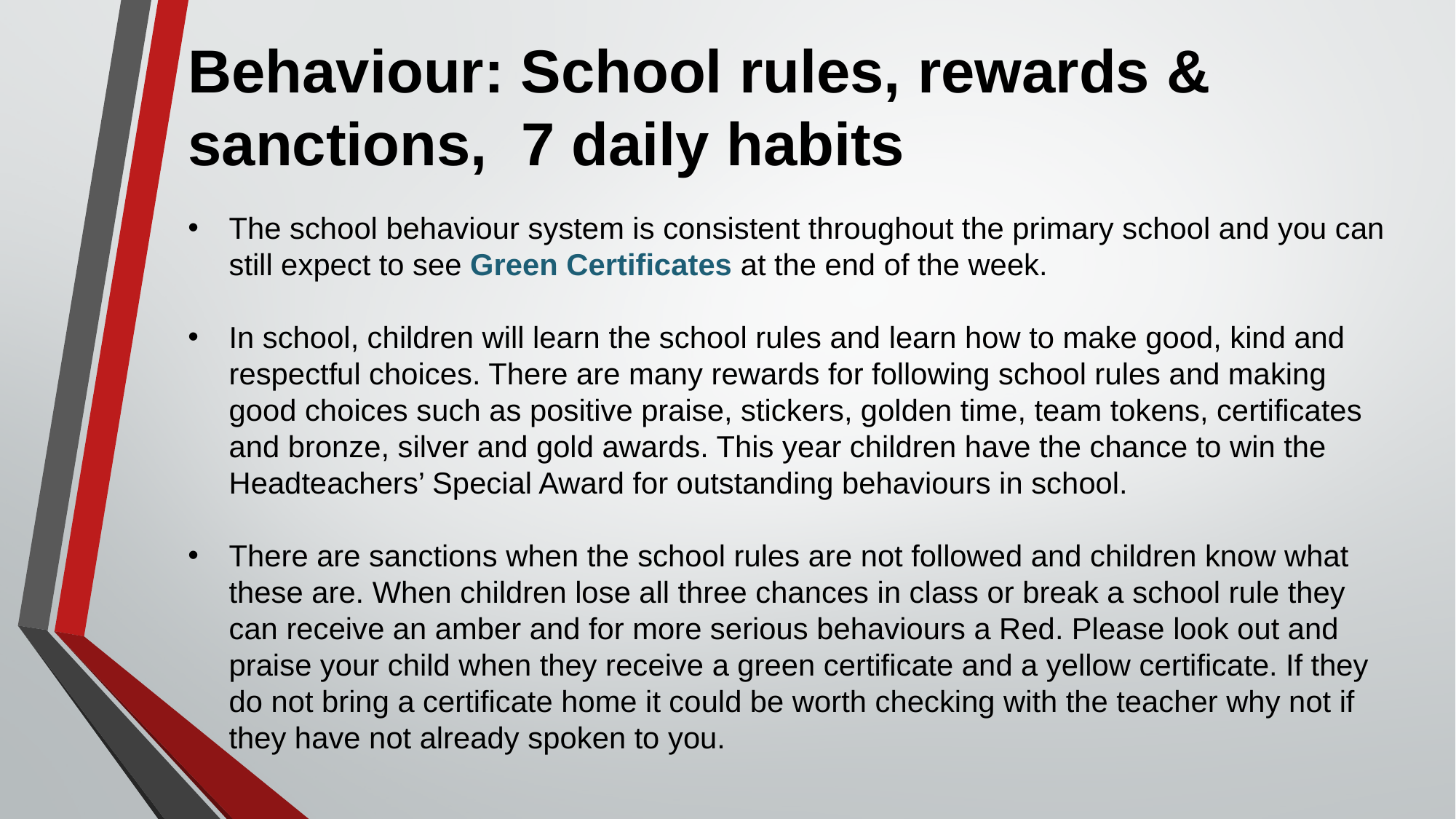

# Behaviour: School rules, rewards & sanctions,  7 daily habits
The school behaviour system is consistent throughout the primary school and you can still expect to see Green Certificates at the end of the week.

In school, children will learn the school rules and learn how to make good, kind and respectful choices. There are many rewards for following school rules and making good choices such as positive praise, stickers, golden time, team tokens, certificates and bronze, silver and gold awards. This year children have the chance to win the Headteachers’ Special Award for outstanding behaviours in school.

There are sanctions when the school rules are not followed and children know what these are. When children lose all three chances in class or break a school rule they can receive an amber and for more serious behaviours a Red. Please look out and praise your child when they receive a green certificate and a yellow certificate. If they do not bring a certificate home it could be worth checking with the teacher why not if they have not already spoken to you.